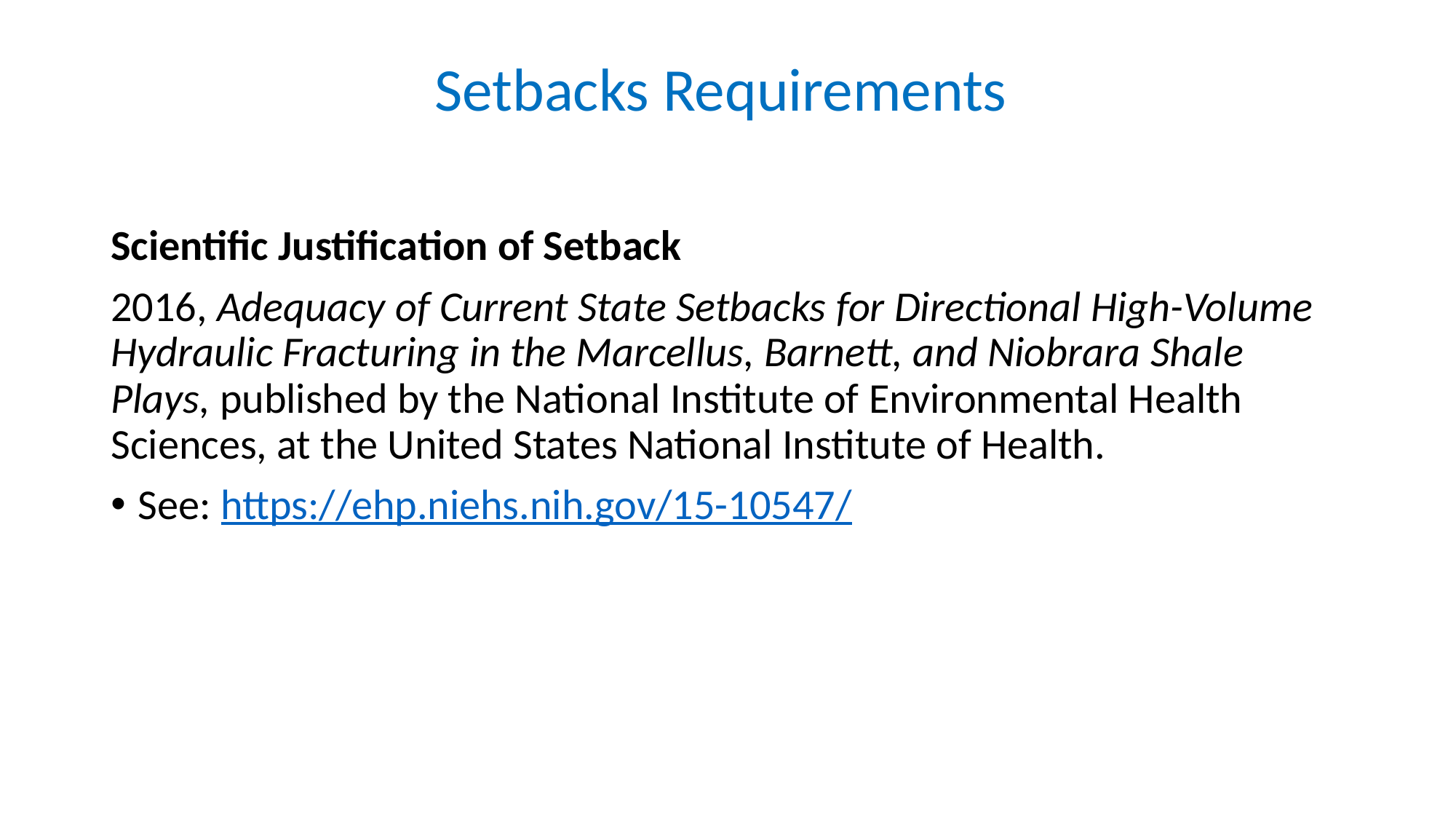

# Setbacks Requirements
Scientific Justification of Setback
2016, Adequacy of Current State Setbacks for Directional High-Volume Hydraulic Fracturing in the Marcellus, Barnett, and Niobrara Shale Plays, published by the National Institute of Environmental Health Sciences, at the United States National Institute of Health.
See: https://ehp.niehs.nih.gov/15-10547/